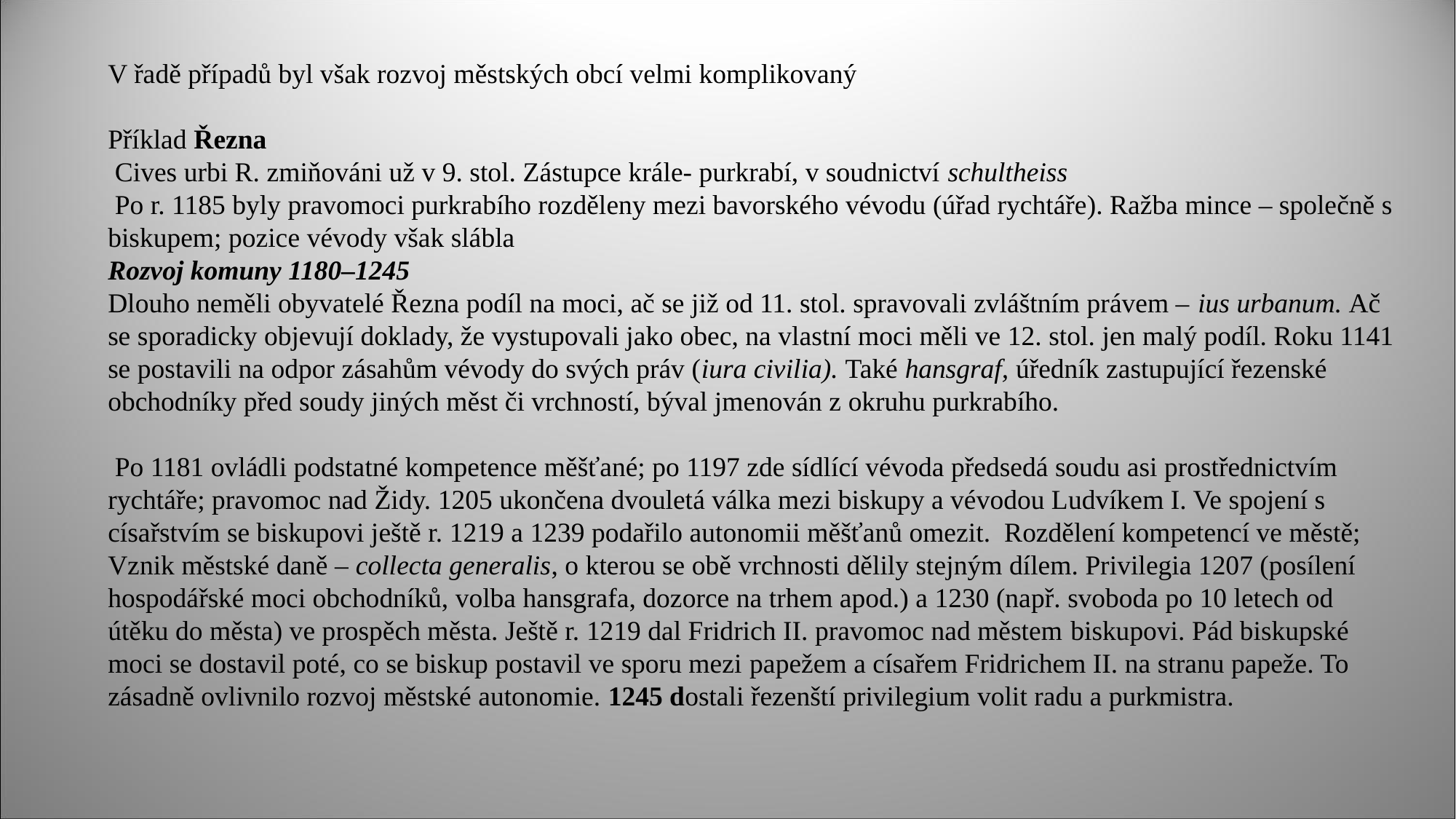

V řadě případů byl však rozvoj městských obcí velmi komplikovaný

Příklad Řezna
 Cives urbi R. zmiňováni už v 9. stol. Zástupce krále- purkrabí, v soudnictví schultheiss
 Po r. 1185 byly pravomoci purkrabího rozděleny mezi bavorského vévodu (úřad rychtáře). Ražba mince – společně s biskupem; pozice vévody však slábla
Rozvoj komuny 1180–1245
Dlouho neměli obyvatelé Řezna podíl na moci, ač se již od 11. stol. spravovali zvláštním právem – ius urbanum. Ač se sporadicky objevují doklady, že vystupovali jako obec, na vlastní moci měli ve 12. stol. jen malý podíl. Roku 1141 se postavili na odpor zásahům vévody do svých práv (iura civilia). Také hansgraf, úředník zastupující řezenské obchodníky před soudy jiných měst či vrchností, býval jmenován z okruhu purkrabího.

 Po 1181 ovládli podstatné kompetence měšťané; po 1197 zde sídlící vévoda předsedá soudu asi prostřednictvím rychtáře; pravomoc nad Židy. 1205 ukončena dvouletá válka mezi biskupy a vévodou Ludvíkem I. Ve spojení s císařstvím se biskupovi ještě r. 1219 a 1239 podařilo autonomii měšťanů omezit.  Rozdělení kompetencí ve městě; Vznik městské daně – collecta generalis, o kterou se obě vrchnosti dělily stejným dílem. Privilegia 1207 (posílení hospodářské moci obchodníků, volba hansgrafa, dozorce na trhem apod.) a 1230 (např. svoboda po 10 letech od útěku do města) ve prospěch města. Ještě r. 1219 dal Fridrich II. pravomoc nad městem biskupovi. Pád biskupské moci se dostavil poté, co se biskup postavil ve sporu mezi papežem a císařem Fridrichem II. na stranu papeže. To zásadně ovlivnilo rozvoj městské autonomie. 1245 dostali řezenští privilegium volit radu a purkmistra.